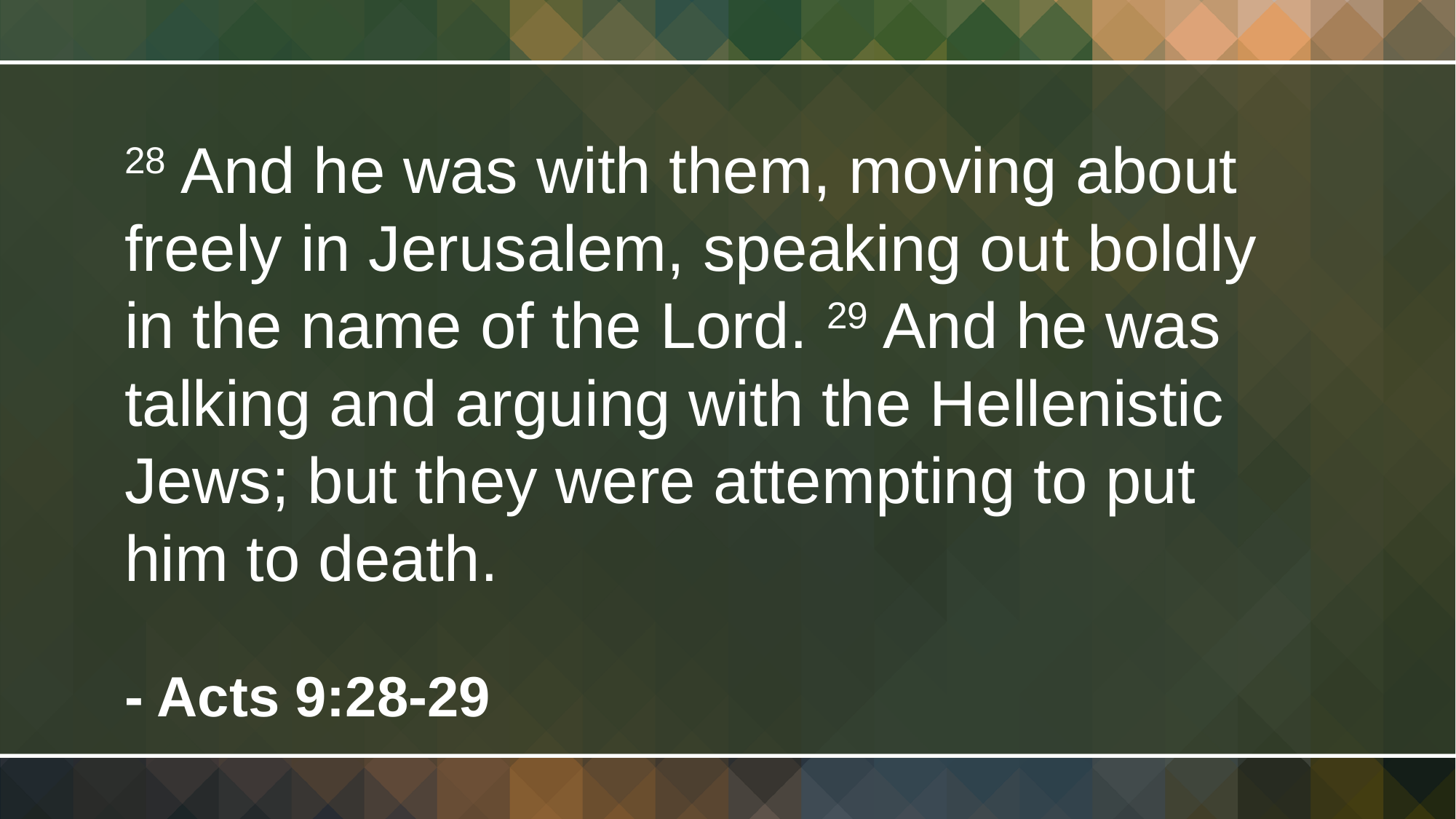

28 And he was with them, moving about freely in Jerusalem, speaking out boldly in the name of the Lord. 29 And he was talking and arguing with the Hellenistic Jews; but they were attempting to put him to death.
- Acts 9:28-29